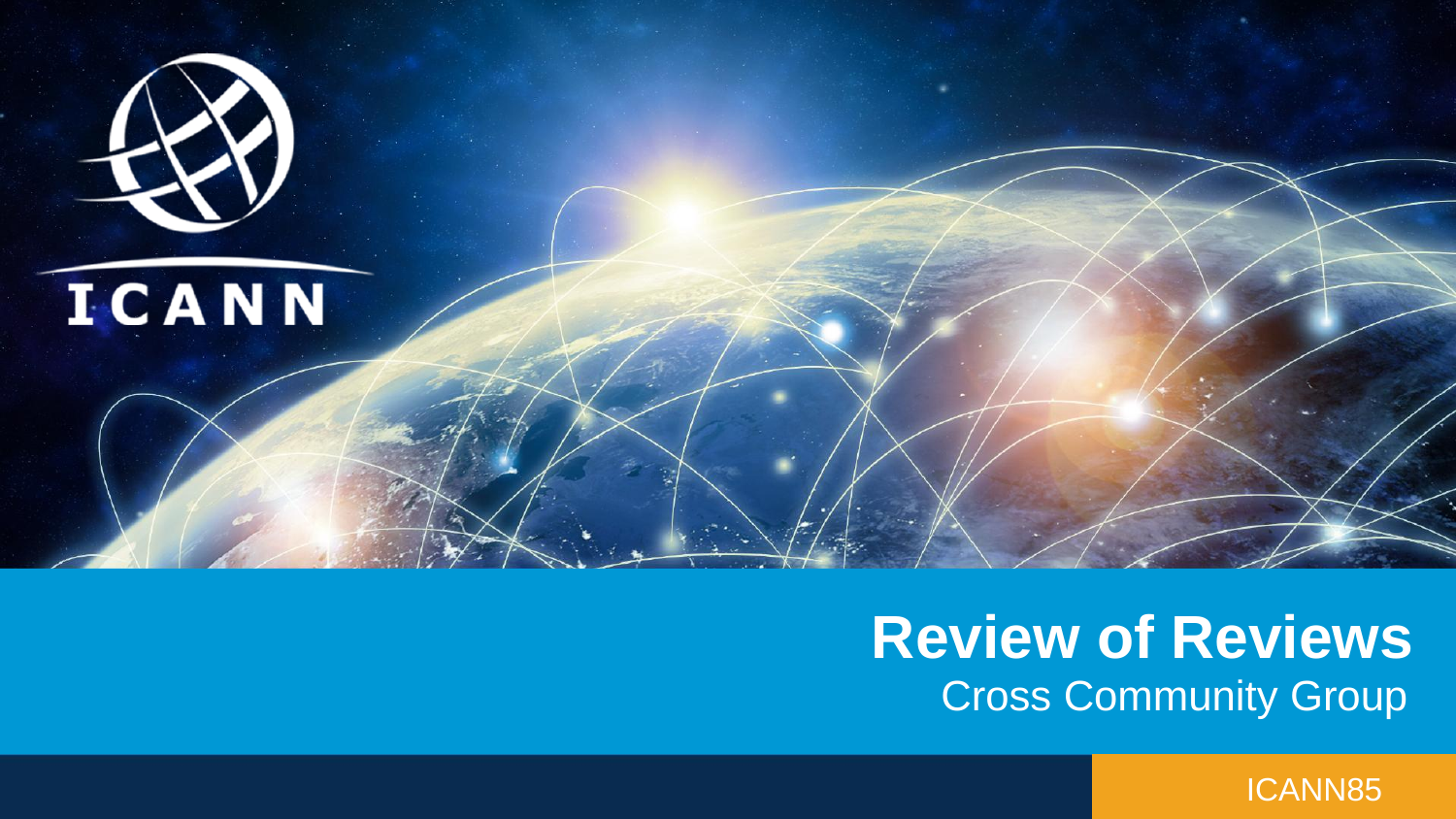

# Review of Reviews
Cross Community Group
ICANN85